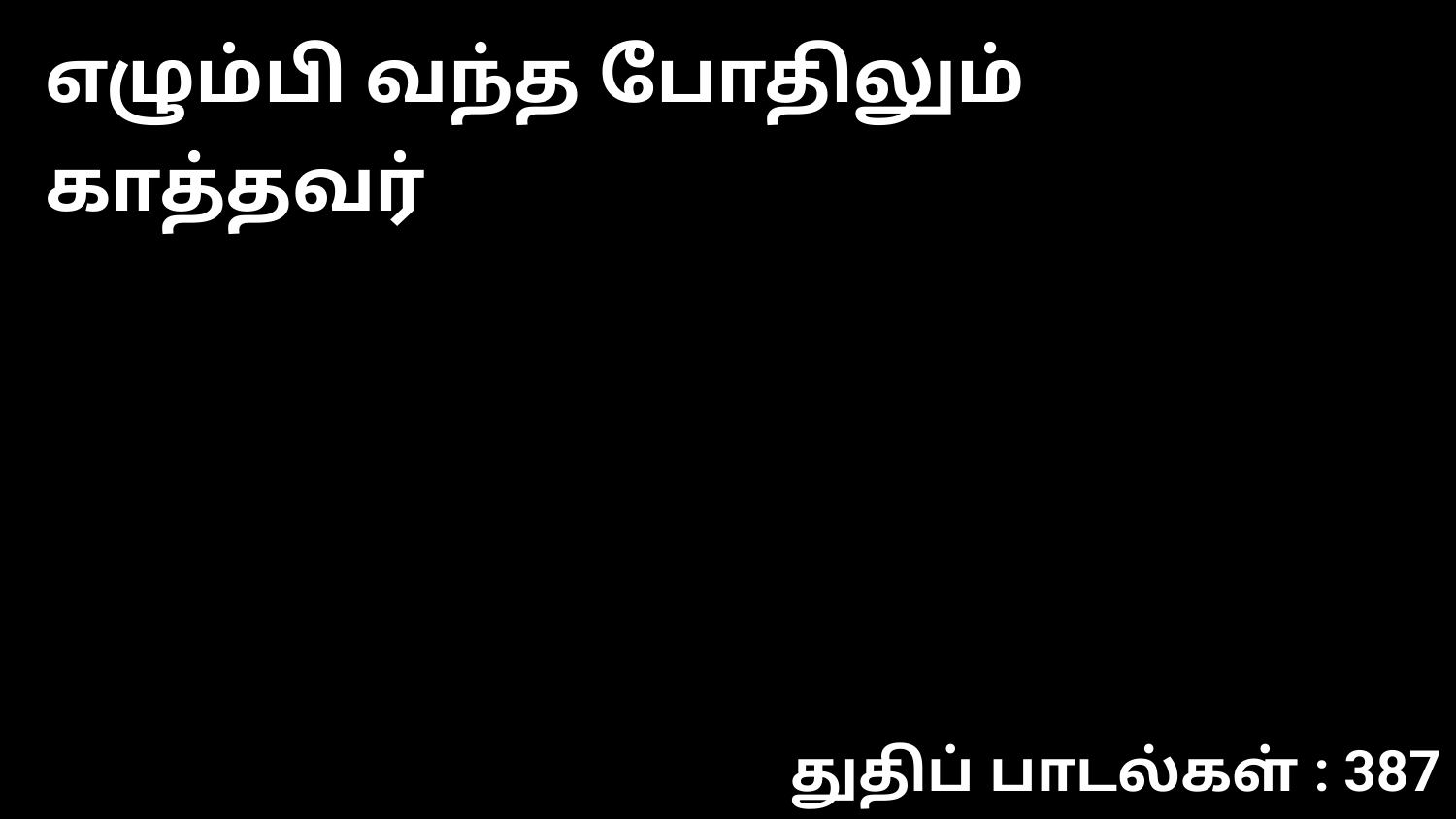

எழும்பி வந்த போதிலும் காத்தவர்
துதிப் பாடல்கள் : 387